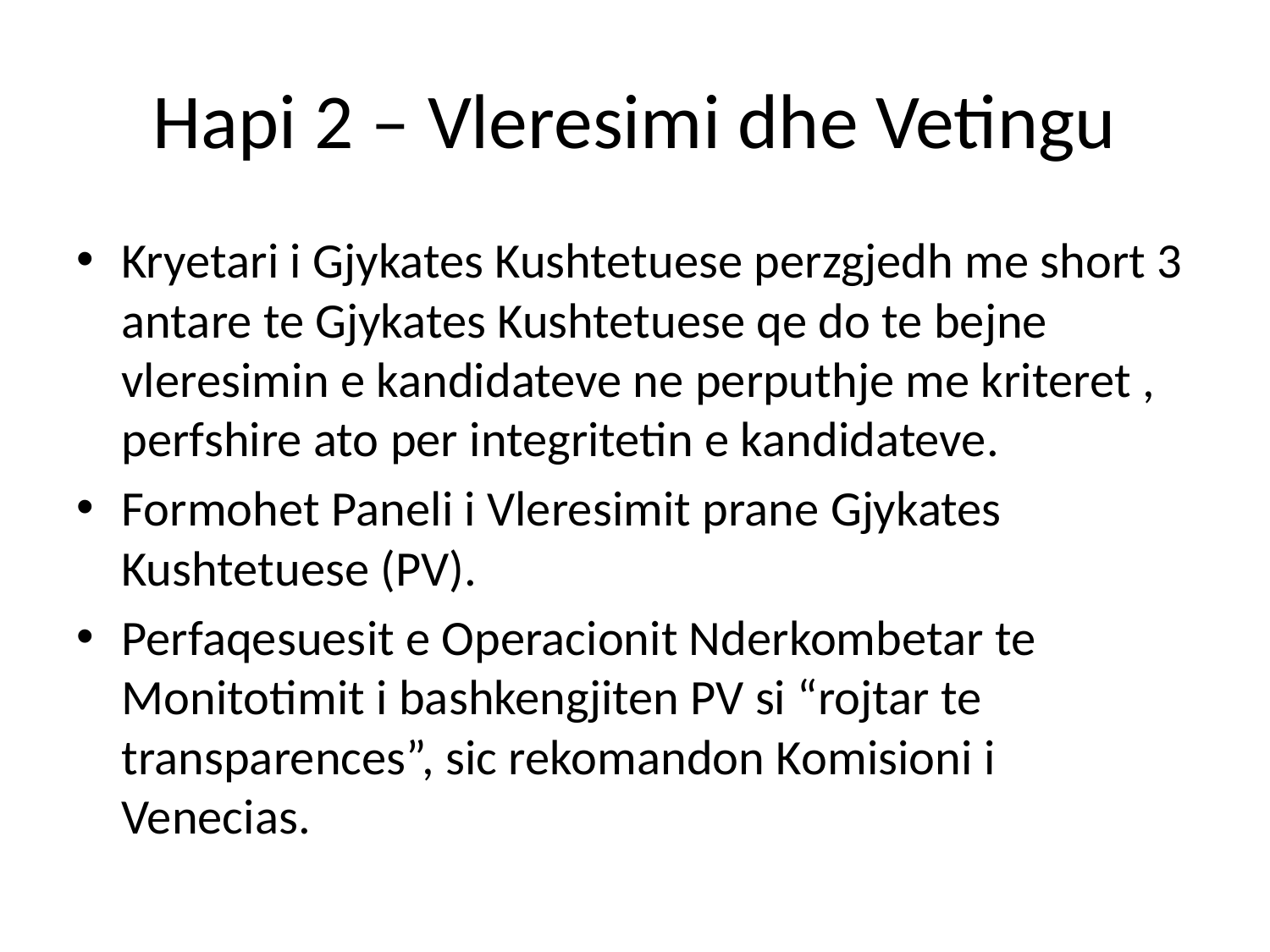

# Hapi 2 – Vleresimi dhe Vetingu
Kryetari i Gjykates Kushtetuese perzgjedh me short 3 antare te Gjykates Kushtetuese qe do te bejne vleresimin e kandidateve ne perputhje me kriteret , perfshire ato per integritetin e kandidateve.
Formohet Paneli i Vleresimit prane Gjykates Kushtetuese (PV).
Perfaqesuesit e Operacionit Nderkombetar te Monitotimit i bashkengjiten PV si “rojtar te transparences”, sic rekomandon Komisioni i Venecias.